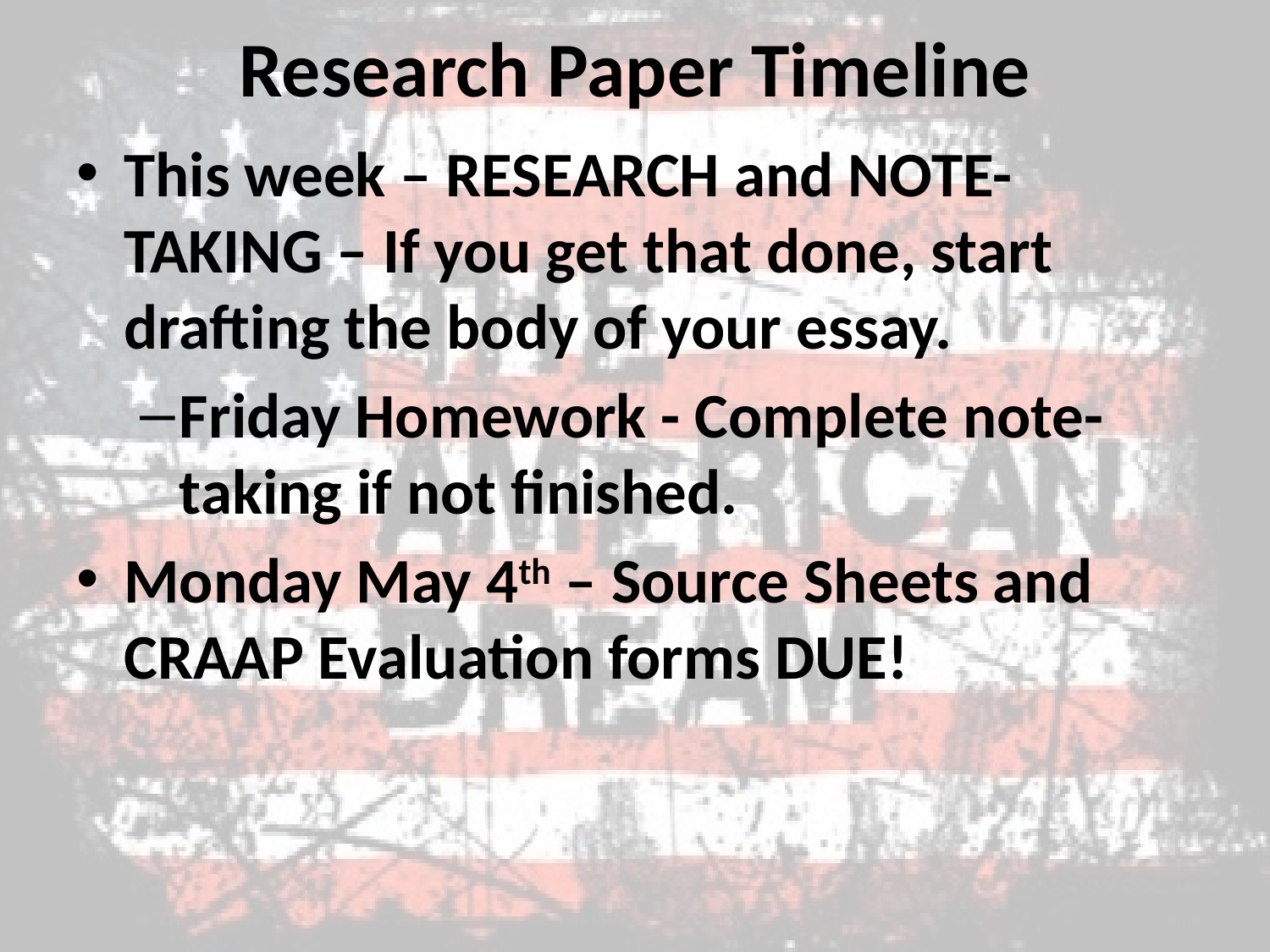

# Research Paper Timeline
This week – RESEARCH and NOTE-TAKING – If you get that done, start drafting the body of your essay.
Friday Homework - Complete note-taking if not finished.
Monday May 4th – Source Sheets and CRAAP Evaluation forms DUE!